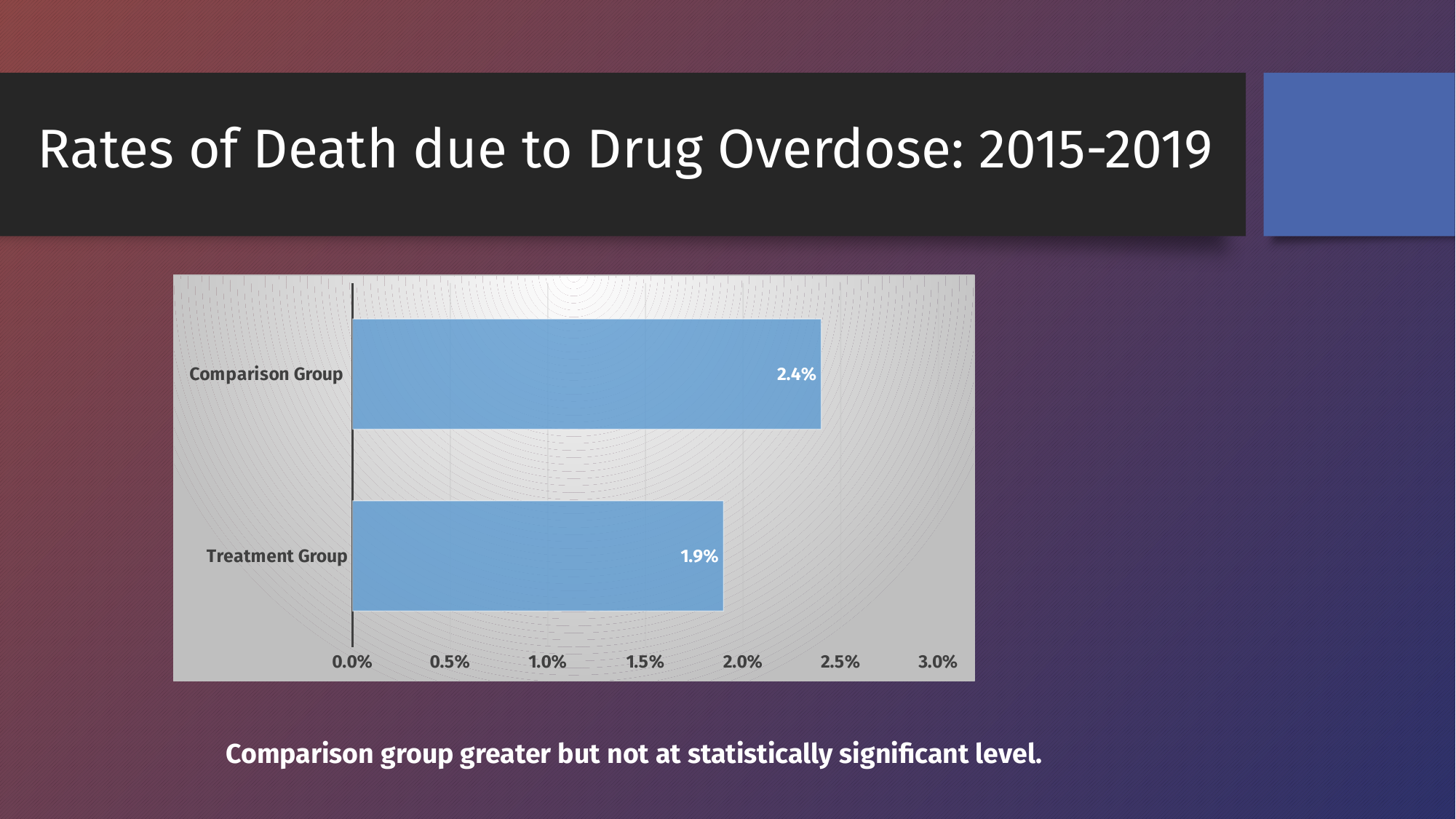

# Rates of Death due to Drug Overdose: 2015-2019

### Chart

| Category | Rates of Death Due to Drugs |
|---|---|
| Treatment Group | 0.019 |
| Comparison Group  | 0.024 |
Comparison group greater but not at statistically significant level.